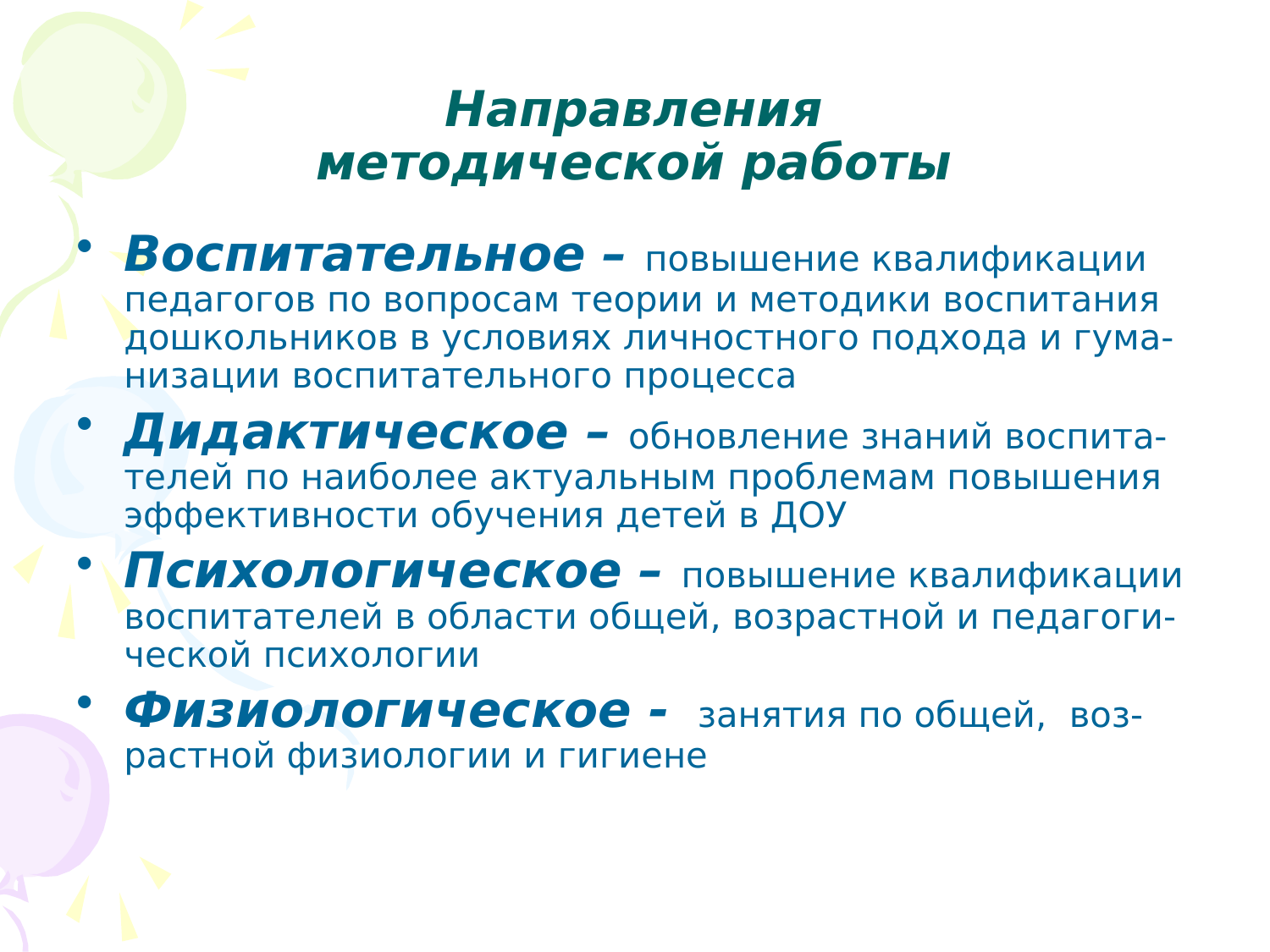

# Направления методической работы
Воспитательное – повышение квалификации педагогов по вопросам теории и методики воспитания дошкольников в условиях личностного подхода и гума-низации воспитательного процесса
Дидактическое – обновление знаний воспита-телей по наиболее актуальным проблемам повышения эффективности обучения детей в ДОУ
Психологическое – повышение квалификации воспитателей в области общей, возрастной и педагоги-ческой психологии
Физиологическое -  занятия по общей,  воз-растной физиологии и гигиене